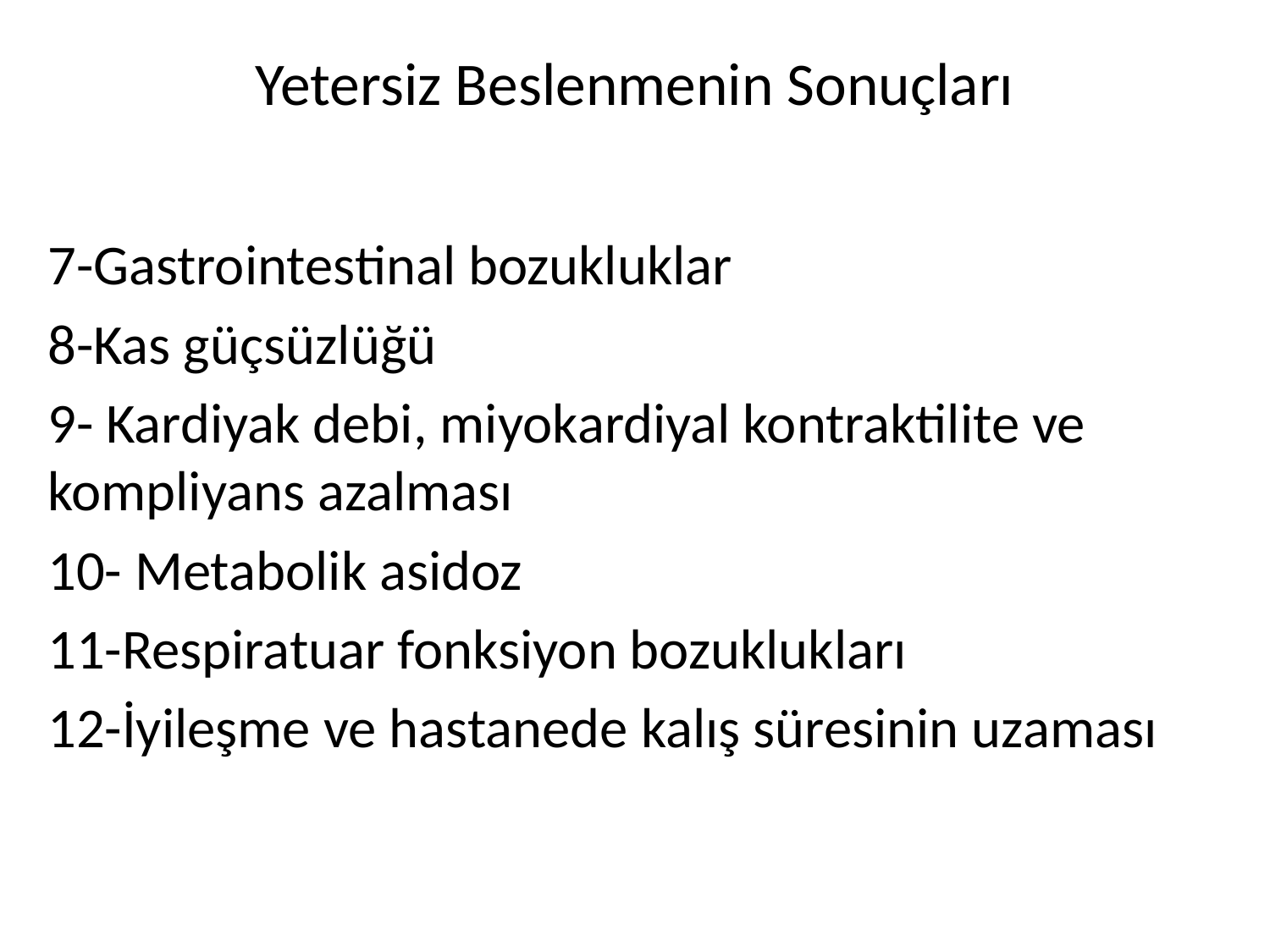

# Yetersiz Beslenmenin Sonuçları
7-Gastrointestinal bozukluklar
8-Kas güçsüzlüğü
9- Kardiyak debi, miyokardiyal kontraktilite ve    kompliyans azalması
10- Metabolik asidoz
11-Respiratuar fonksiyon bozuklukları
12-İyileşme ve hastanede kalış süresinin uzaması